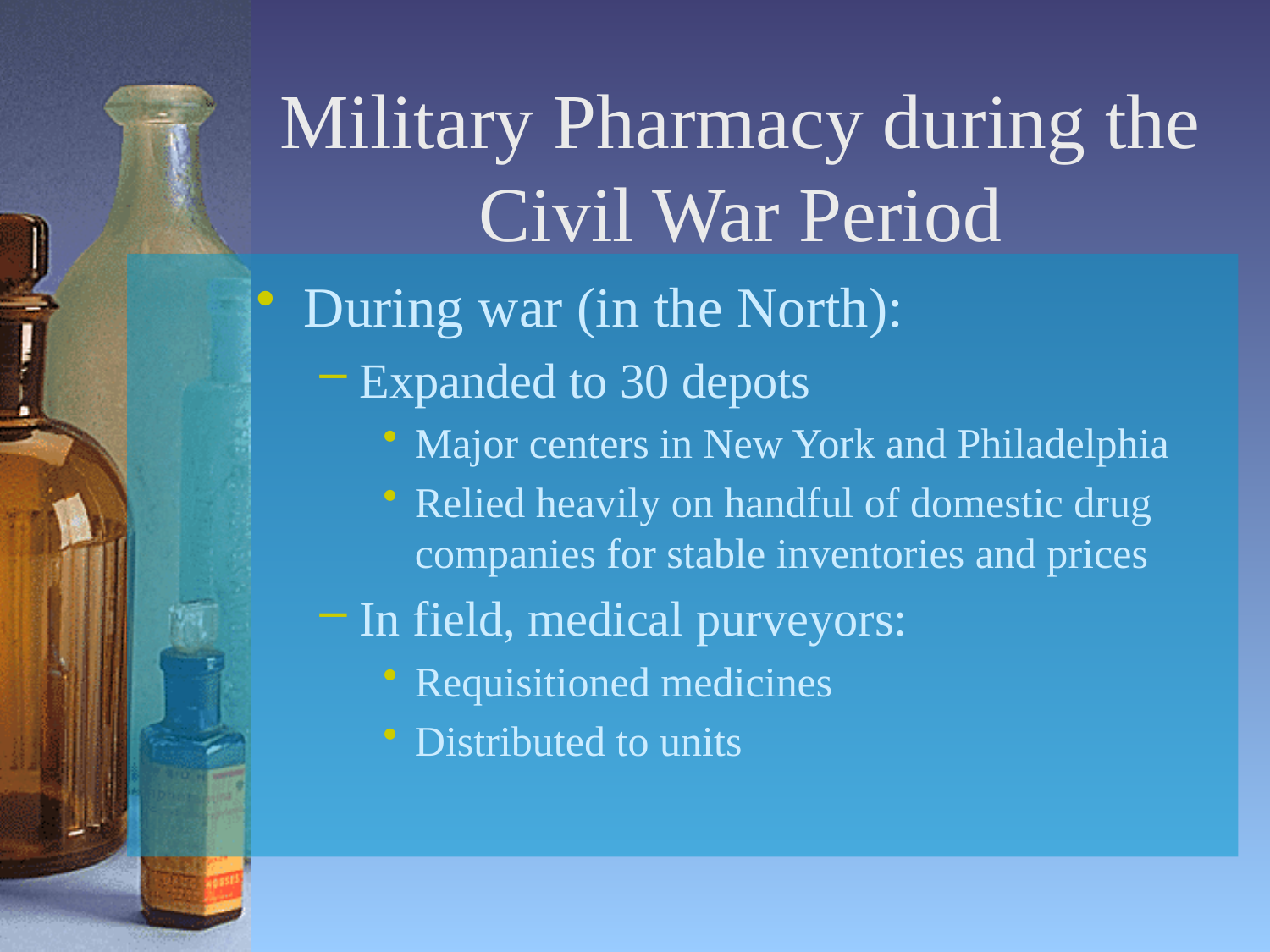

# Military Pharmacy during the Civil War Period
During war (in the North):
Expanded to 30 depots
Major centers in New York and Philadelphia
Relied heavily on handful of domestic drug companies for stable inventories and prices
In field, medical purveyors:
Requisitioned medicines
Distributed to units